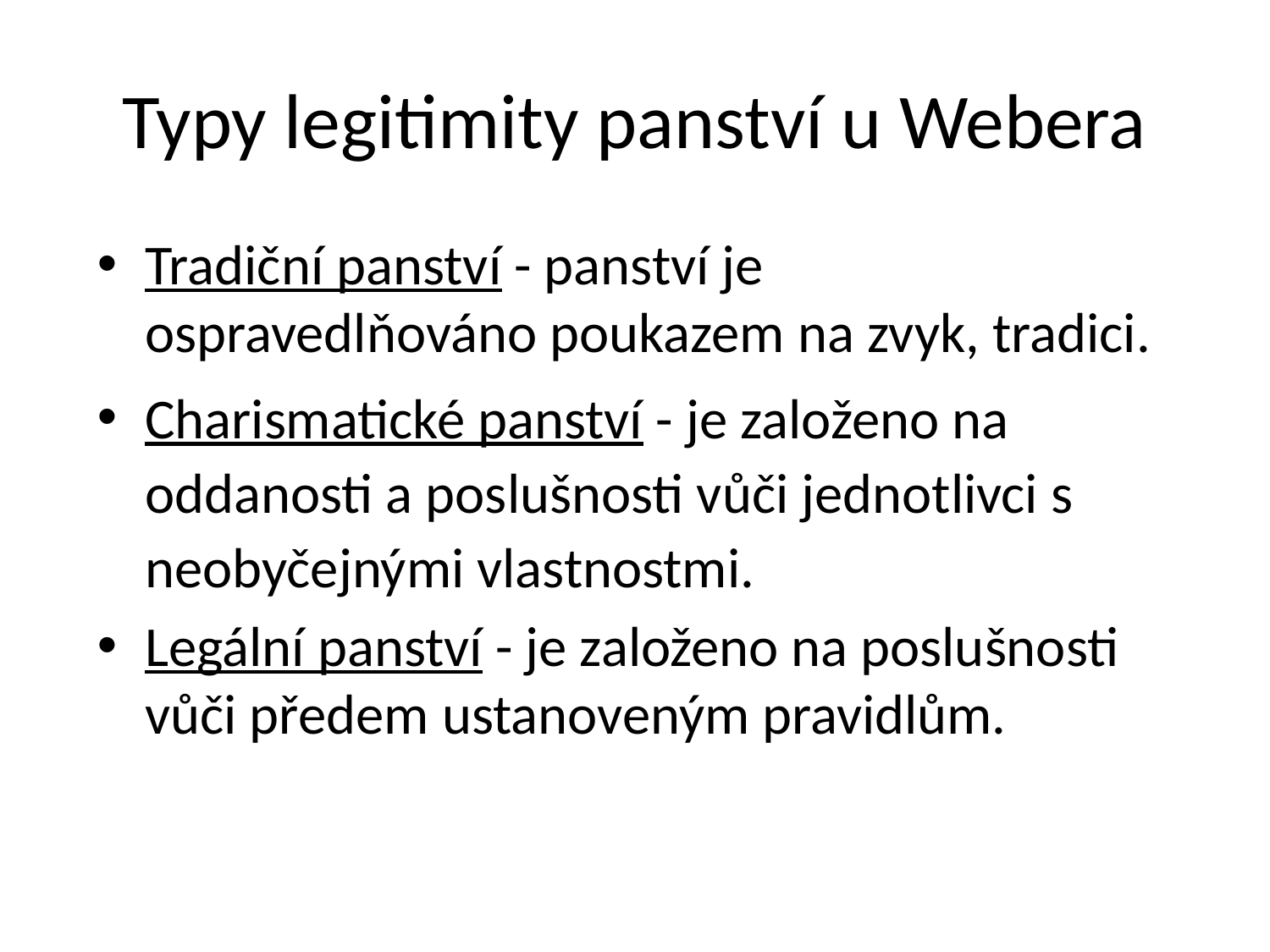

# Typy legitimity panství u Webera
Tradiční panství - panství je ospravedlňováno poukazem na zvyk, tradici.
Charismatické panství - je založeno na oddanosti a poslušnosti vůči jednotlivci s neobyčejnými vlastnostmi.
Legální panství - je založeno na poslušnosti vůči předem ustanoveným pravidlům.